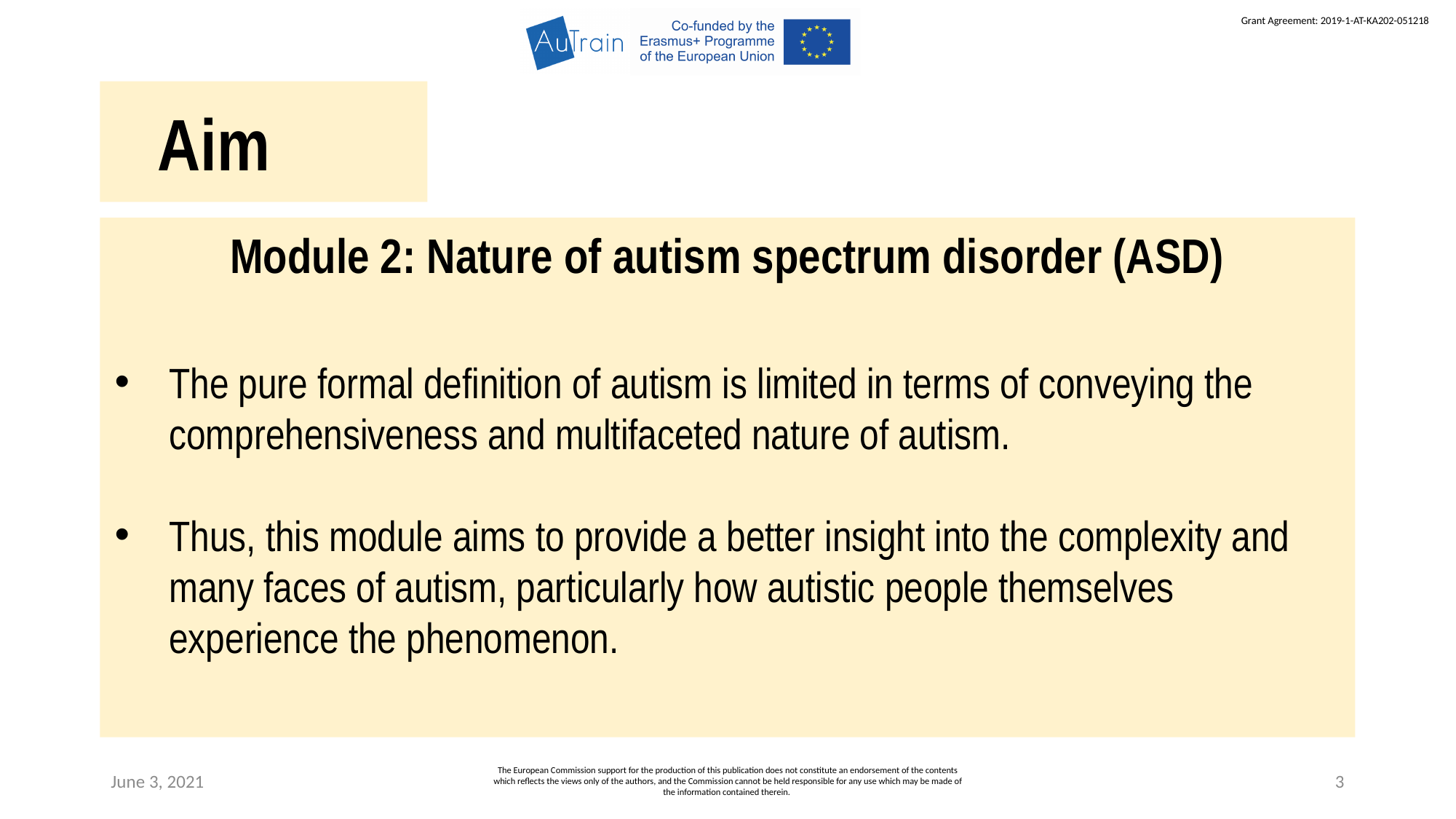

Aim
Module 2: Nature of autism spectrum disorder (ASD)

The pure formal definition of autism is limited in terms of conveying the comprehensiveness and multifaceted nature of autism.

Thus, this module aims to provide a better insight into the complexity and many faces of autism, particularly how autistic people themselves experience the phenomenon.

June 3, 2021
The European Commission support for the production of this publication does not constitute an endorsement of the contents which reflects the views only of the authors, and the Commission cannot be held responsible for any use which may be made of the information contained therein.
3